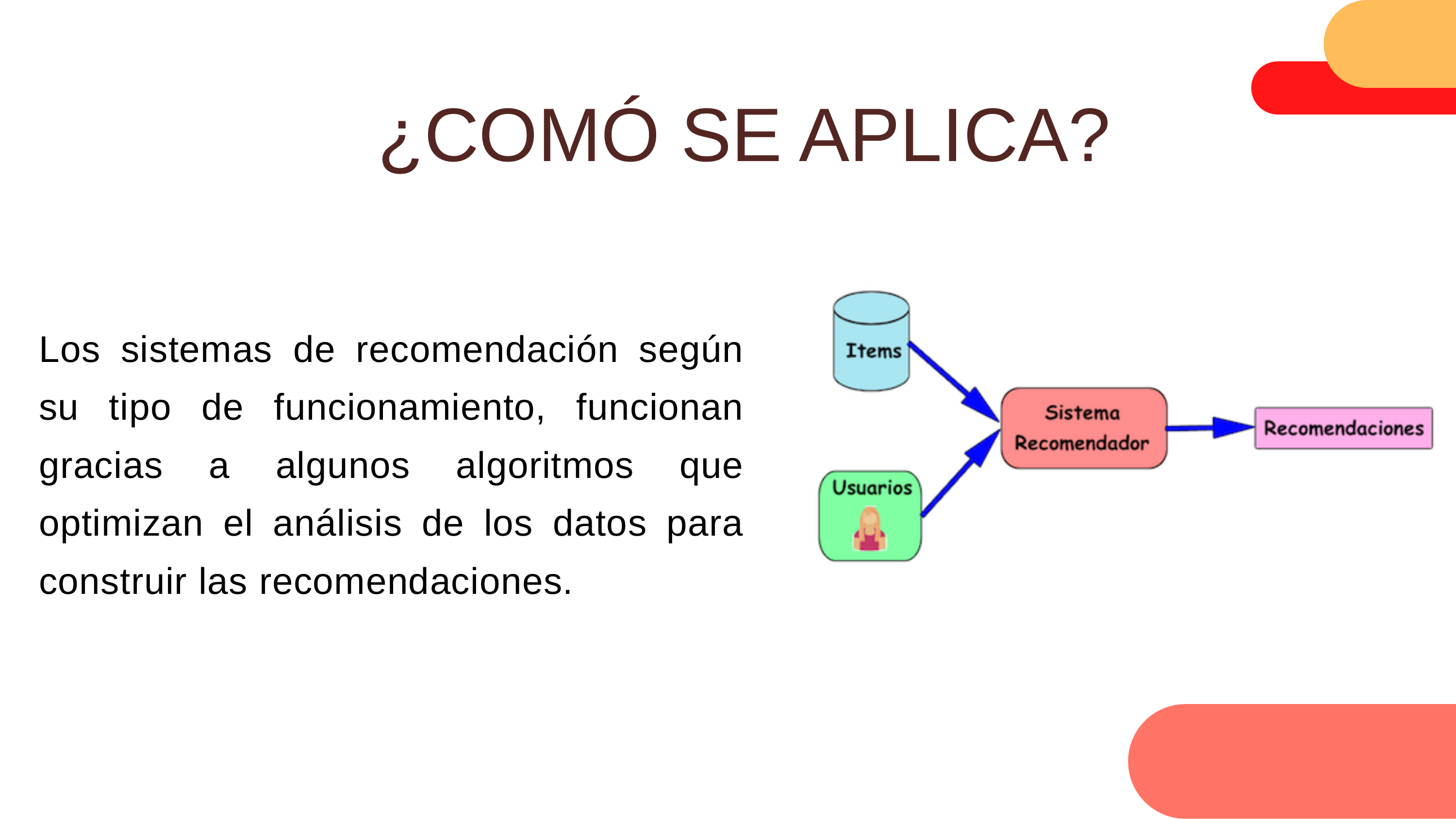

¿COMÓ SE APLICA?

Los sistemas de recomendación según su tipo de funcionamiento, funcionan gracias a algunos algoritmos que optimizan el análisis de los datos para construir las recomendaciones.